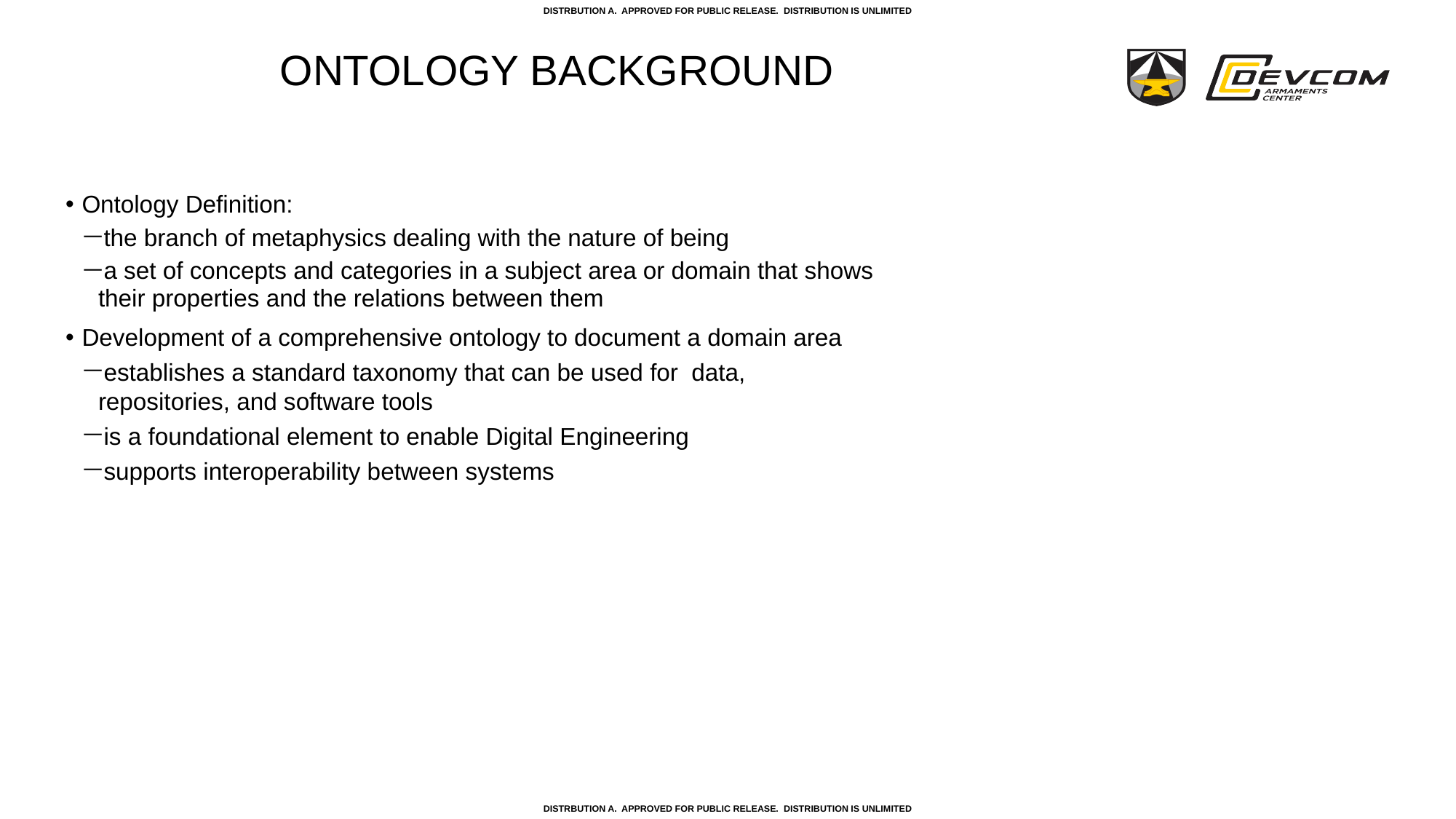

# Ontology Background
Ontology Definition:
the branch of metaphysics dealing with the nature of being
a set of concepts and categories in a subject area or domain that shows their properties and the relations between them
Development of a comprehensive ontology to document a domain area
establishes a standard taxonomy that can be used for  data, repositories, and software tools
is a foundational element to enable Digital Engineering
supports interoperability between systems